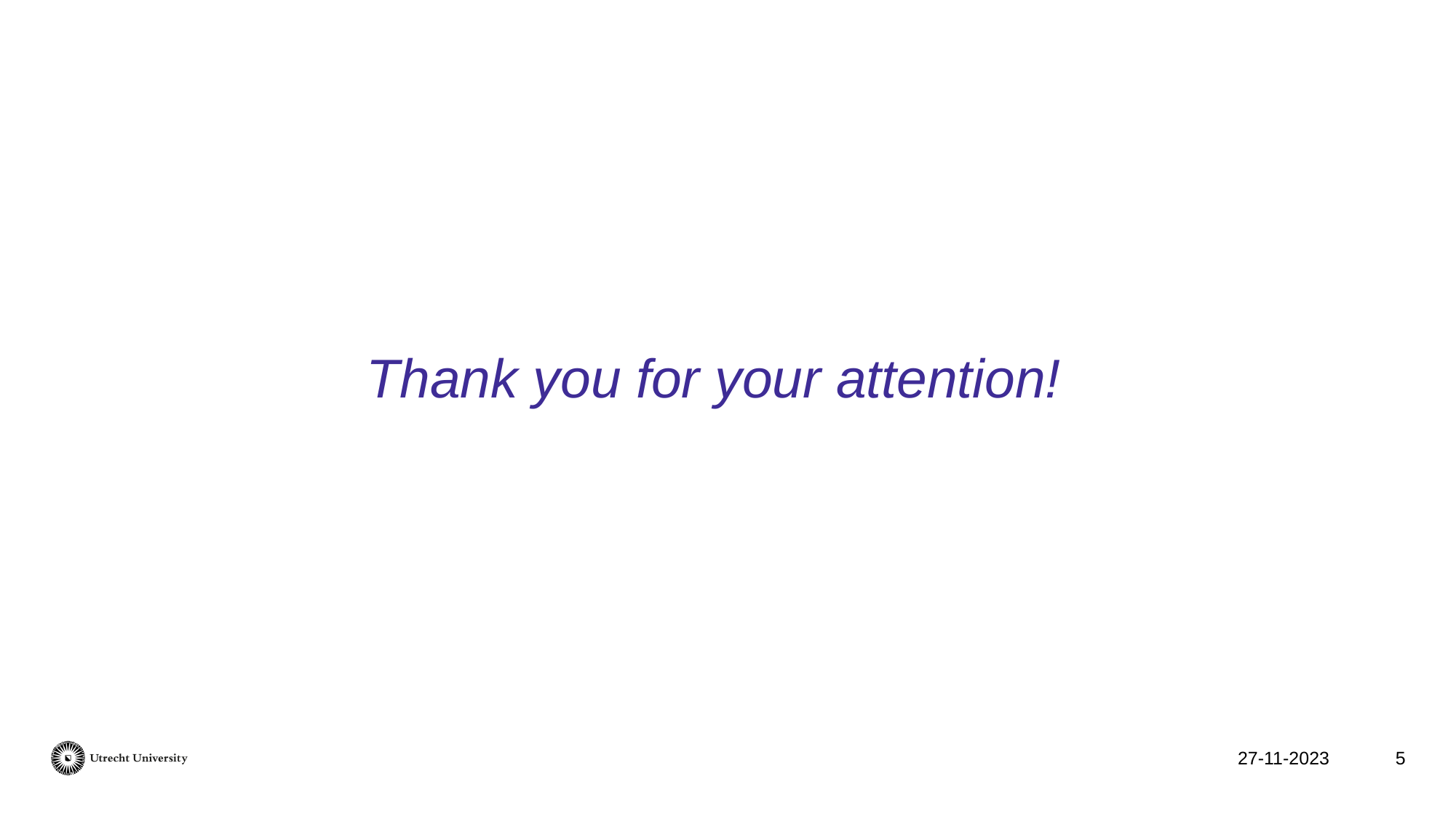

Thank you for your attention!
5
27-11-2023